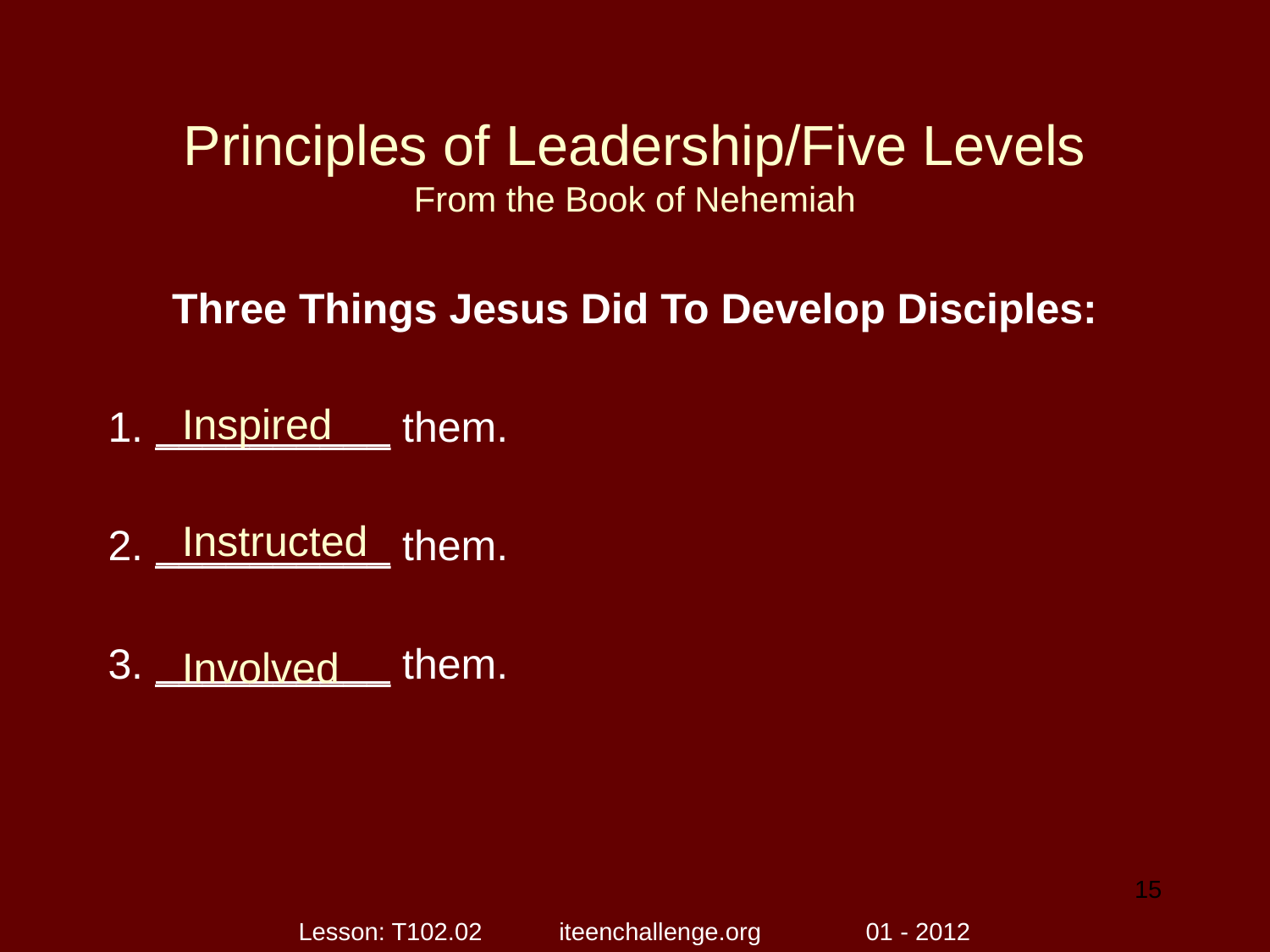

# Principles of Leadership/Five Levels From the Book of Nehemiah
Three Things Jesus Did To Develop Disciples:

__________ them.

__________ them.

__________ them.

Inspired
Instructed
Involved
15
Lesson: T102.02           iteenchallenge.org               01 - 2012